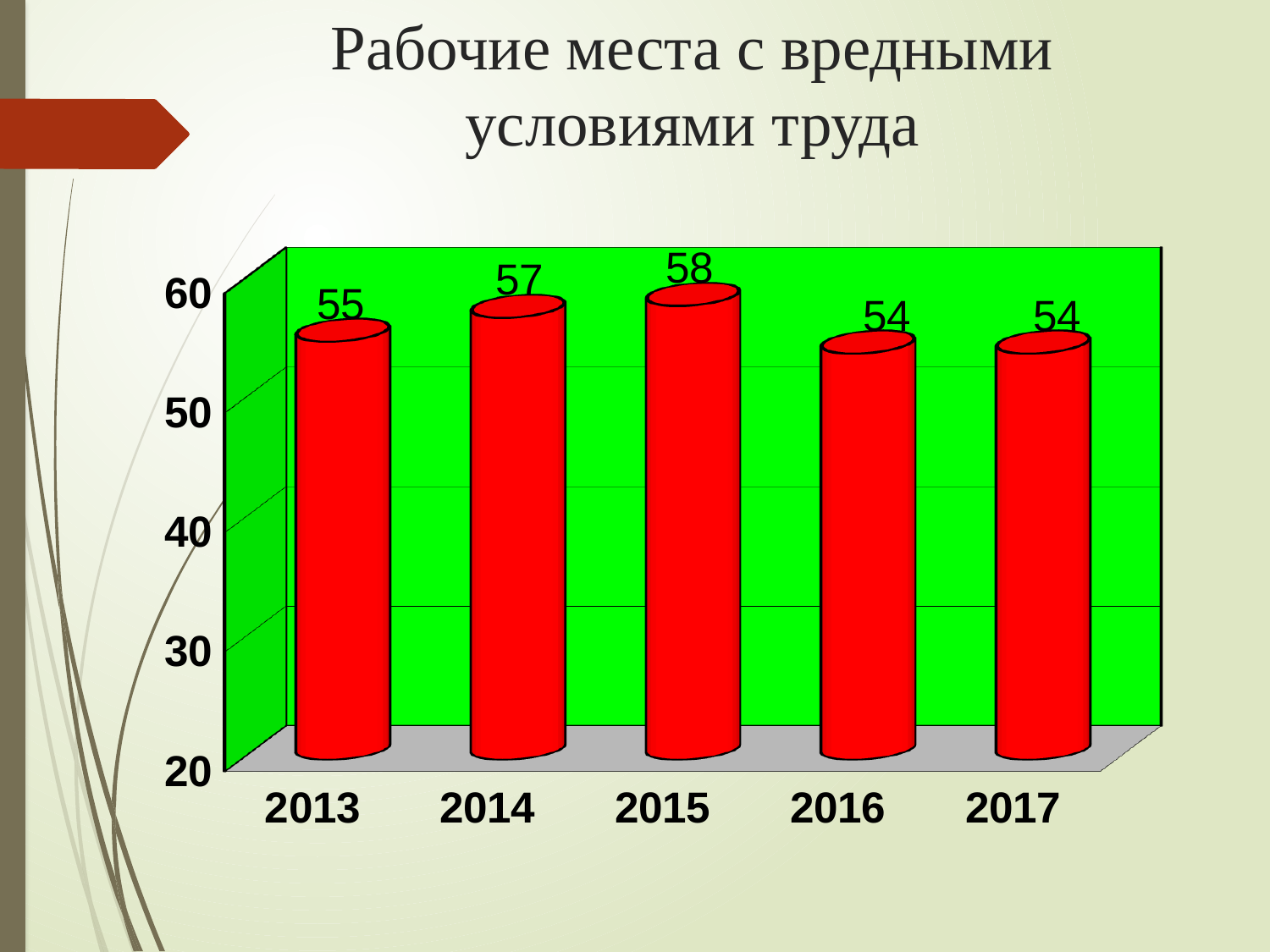

# Рабочие места с вредными условиями труда

[unsupported chart]